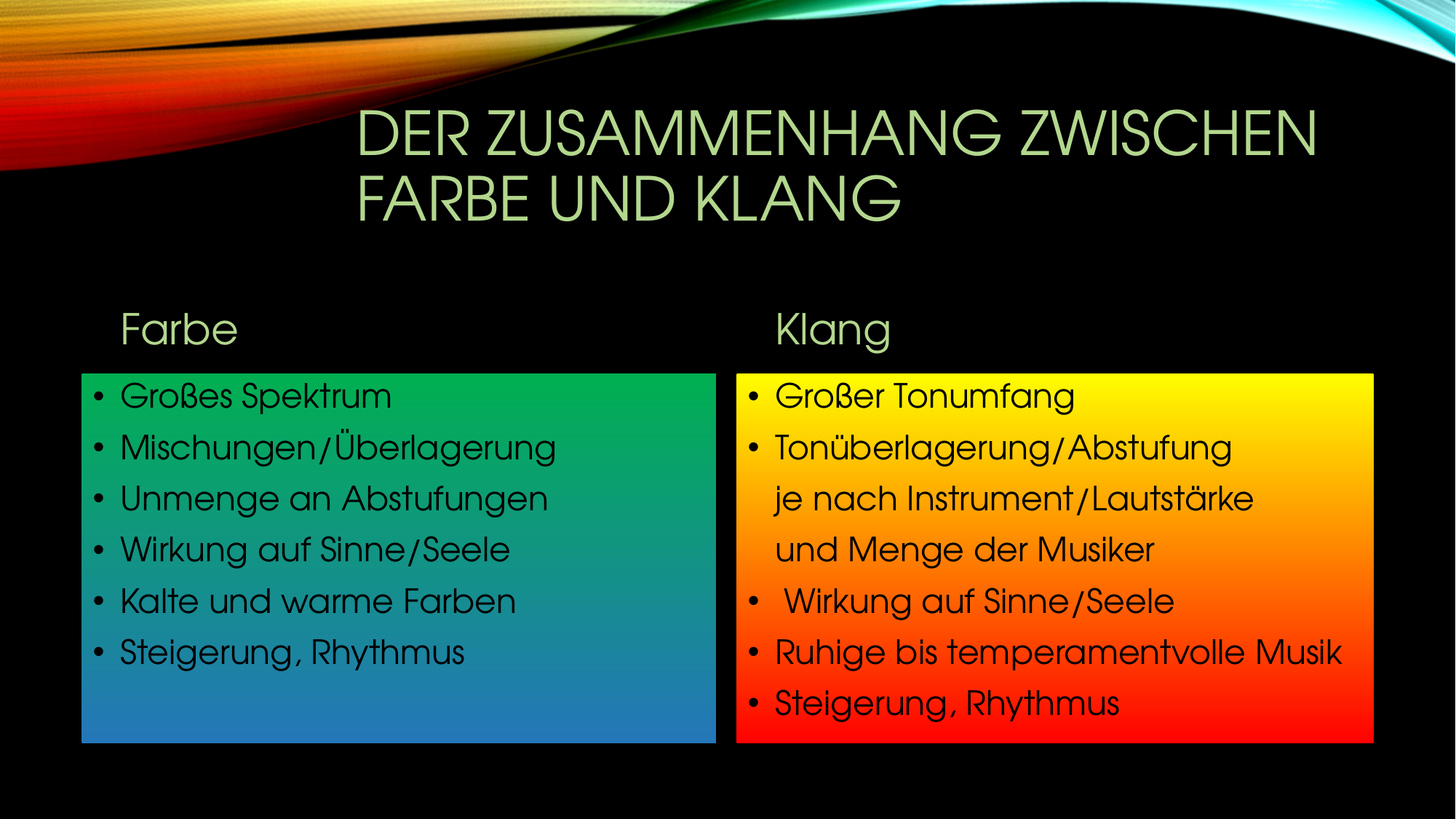

# Der Zusammenhang zwischen Farbe und Klang
Farbe
Klang
Großes Spektrum
Mischungen/Überlagerung
Unmenge an Abstufungen
Wirkung auf Sinne/Seele
Kalte und warme Farben
Steigerung, Rhythmus
Großer Tonumfang
Tonüberlagerung/Abstufung
   je nach Instrument/Lautstärke
   und Menge der Musiker
 Wirkung auf Sinne/Seele
Ruhige bis temperamentvolle Musik
Steigerung, Rhythmus